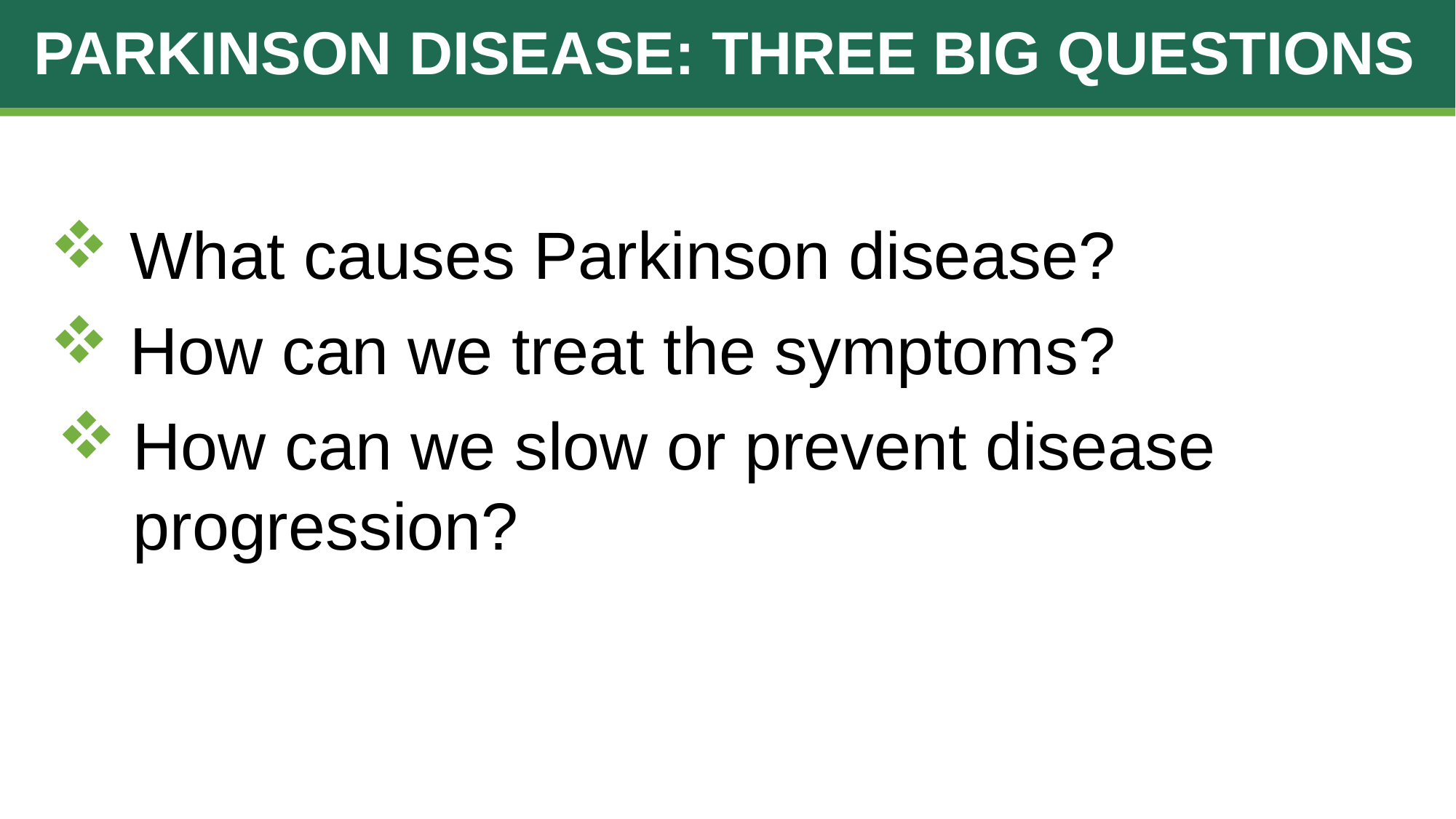

# Parkinson disease: Three big questions
 What causes Parkinson disease?
 How can we treat the symptoms?
How can we slow or prevent disease progression?